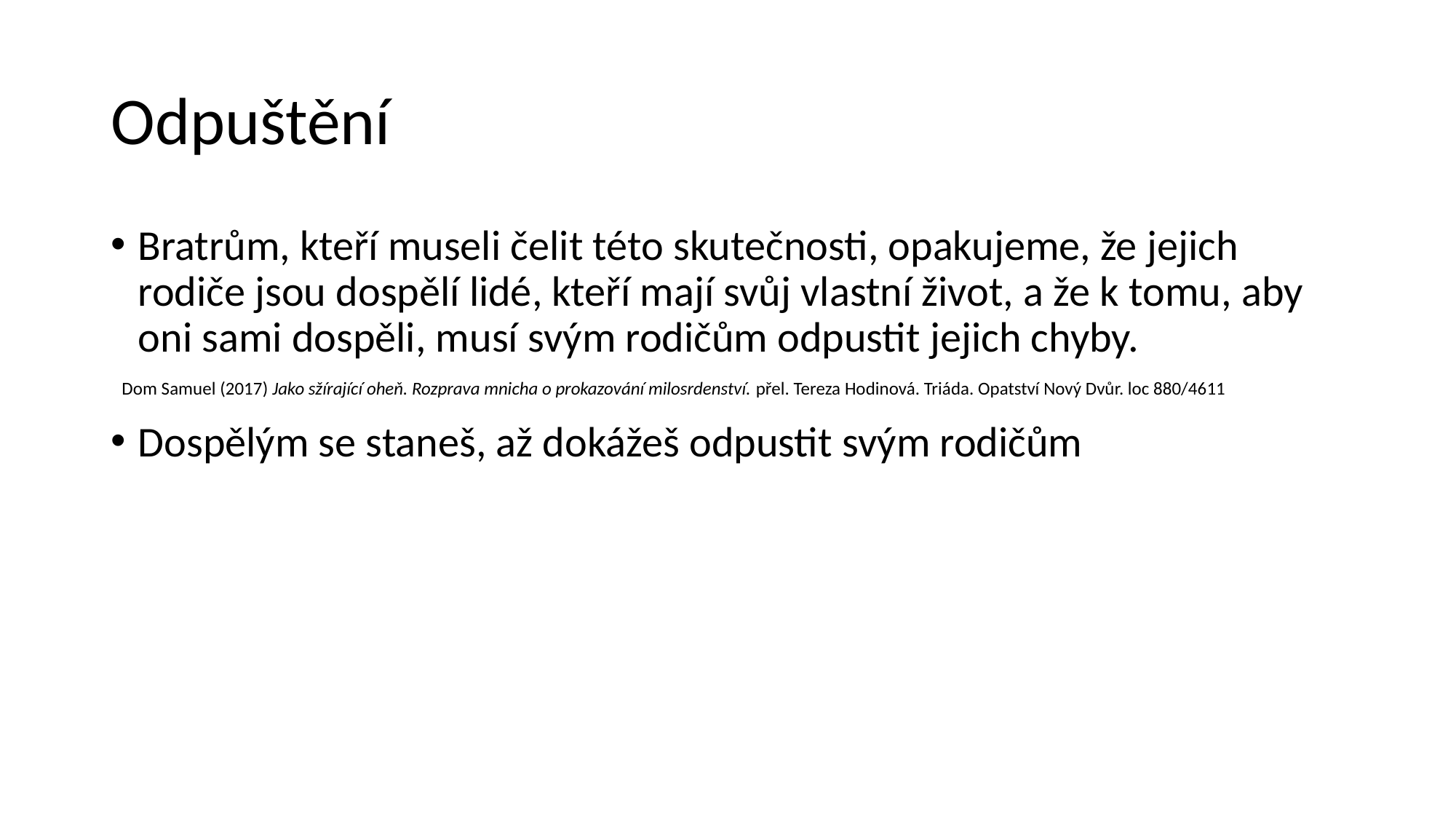

# Odpuštění
Bratrům, kteří museli čelit této skutečnosti, opakujeme, že jejich rodiče jsou dospělí lidé, kteří mají svůj vlastní život, a že k tomu, aby oni sami dospěli, musí svým rodičům odpustit jejich chyby.
Dom Samuel (2017) Jako sžírající oheň. Rozprava mnicha o prokazování milosrdenství. přel. Tereza Hodinová. Triáda. Opatství Nový Dvůr. loc 880/4611
Dospělým se staneš, až dokážeš odpustit svým rodičům